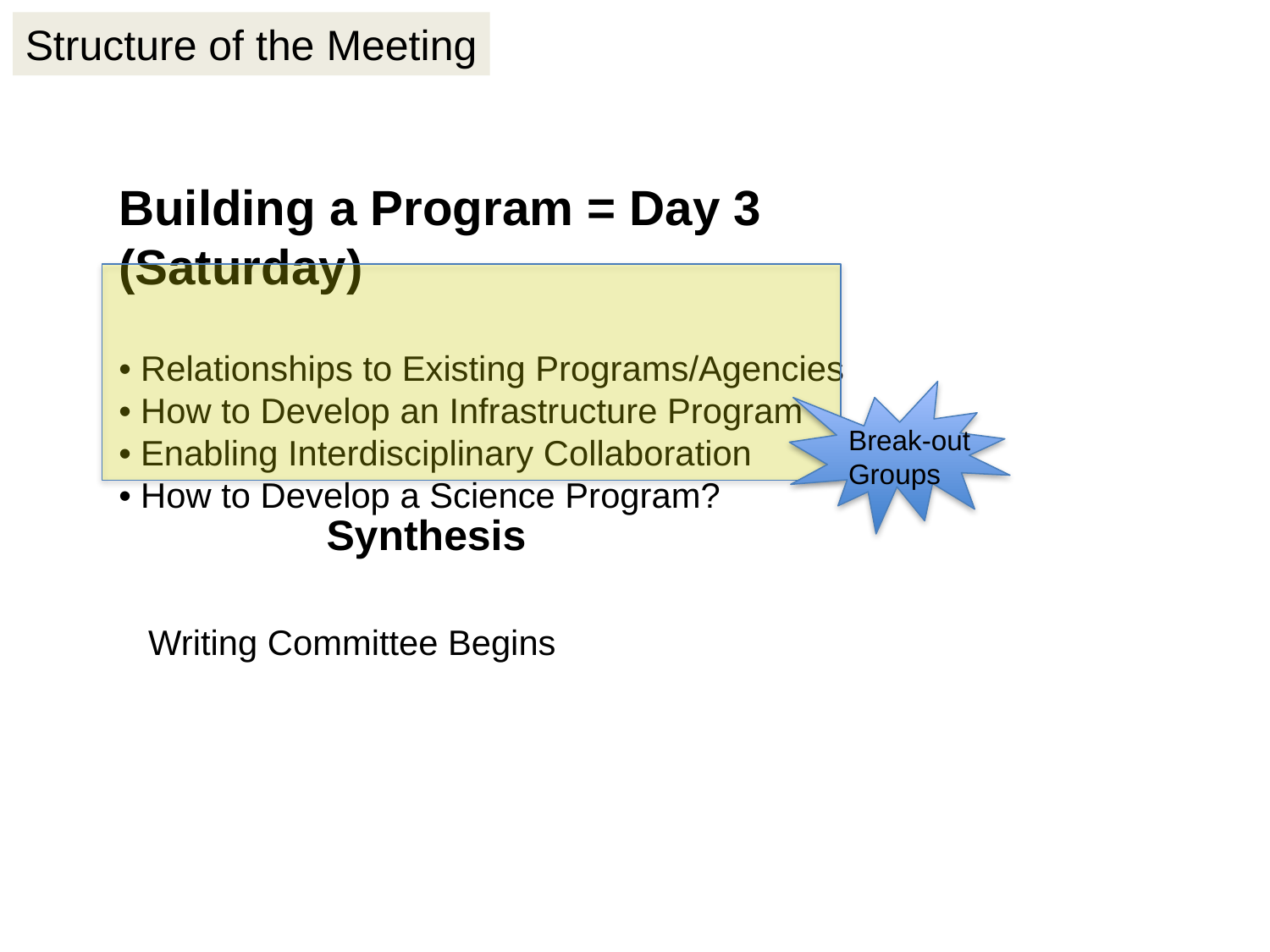

Structure of the Meeting
Building a Program = Day 3 (Saturday)

• Relationships to Existing Programs/Agencies
• How to Develop an Infrastructure Program
• Enabling Interdisciplinary Collaboration
• How to Develop a Science Program?

Break-out
Groups
Synthesis
Writing Committee Begins